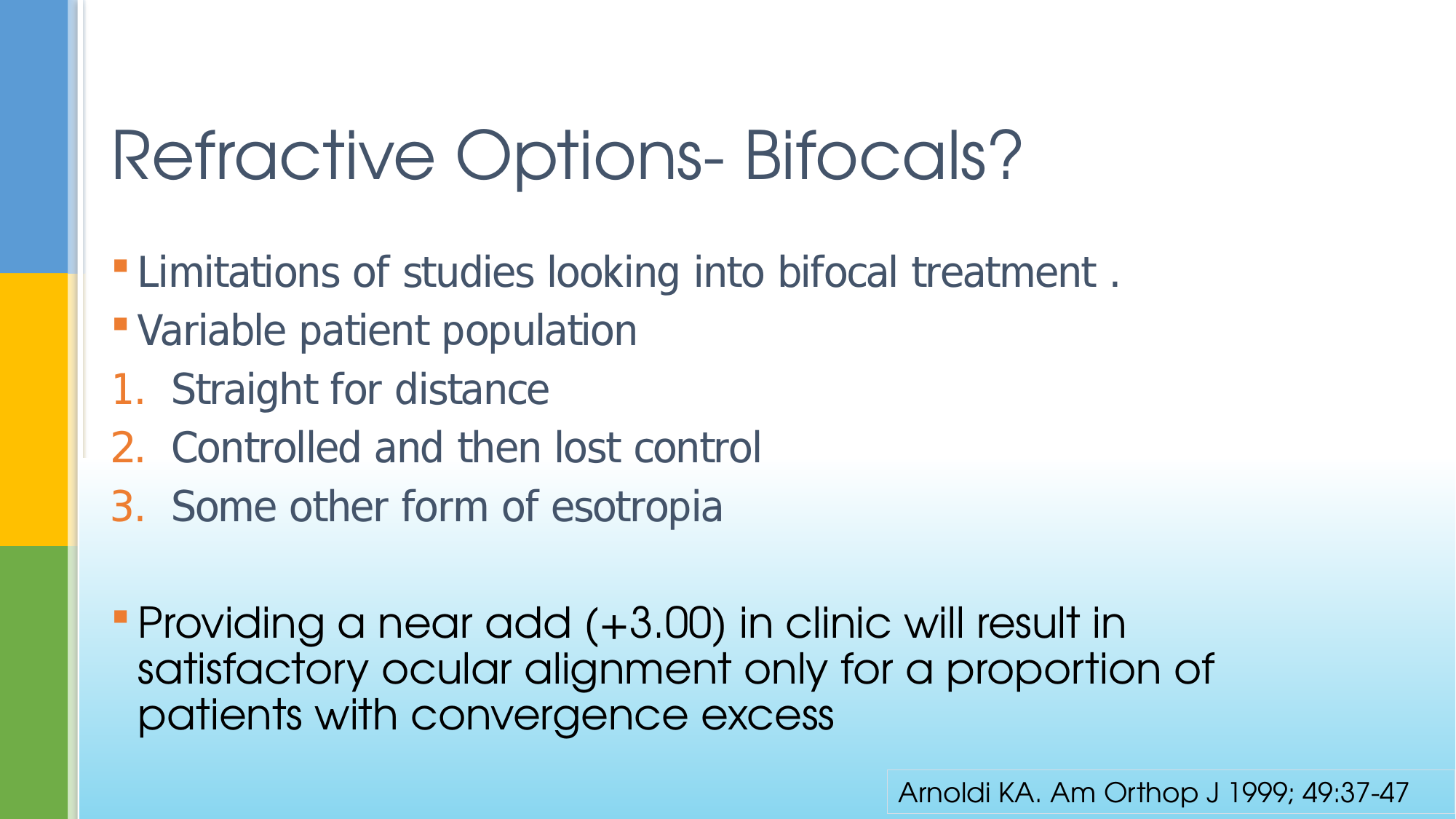

# Refractive Options- Bifocals?
Limitations of studies looking into bifocal treatment .
Variable patient population
Straight for distance
Controlled and then lost control
Some other form of esotropia

Providing a near add (+3.00) in clinic will result in satisfactory ocular alignment only for a proportion of patients with convergence excess

Arnoldi KA. Am Orthop J 1999; 49:37-47
None of the authors have any financial disclosures to make